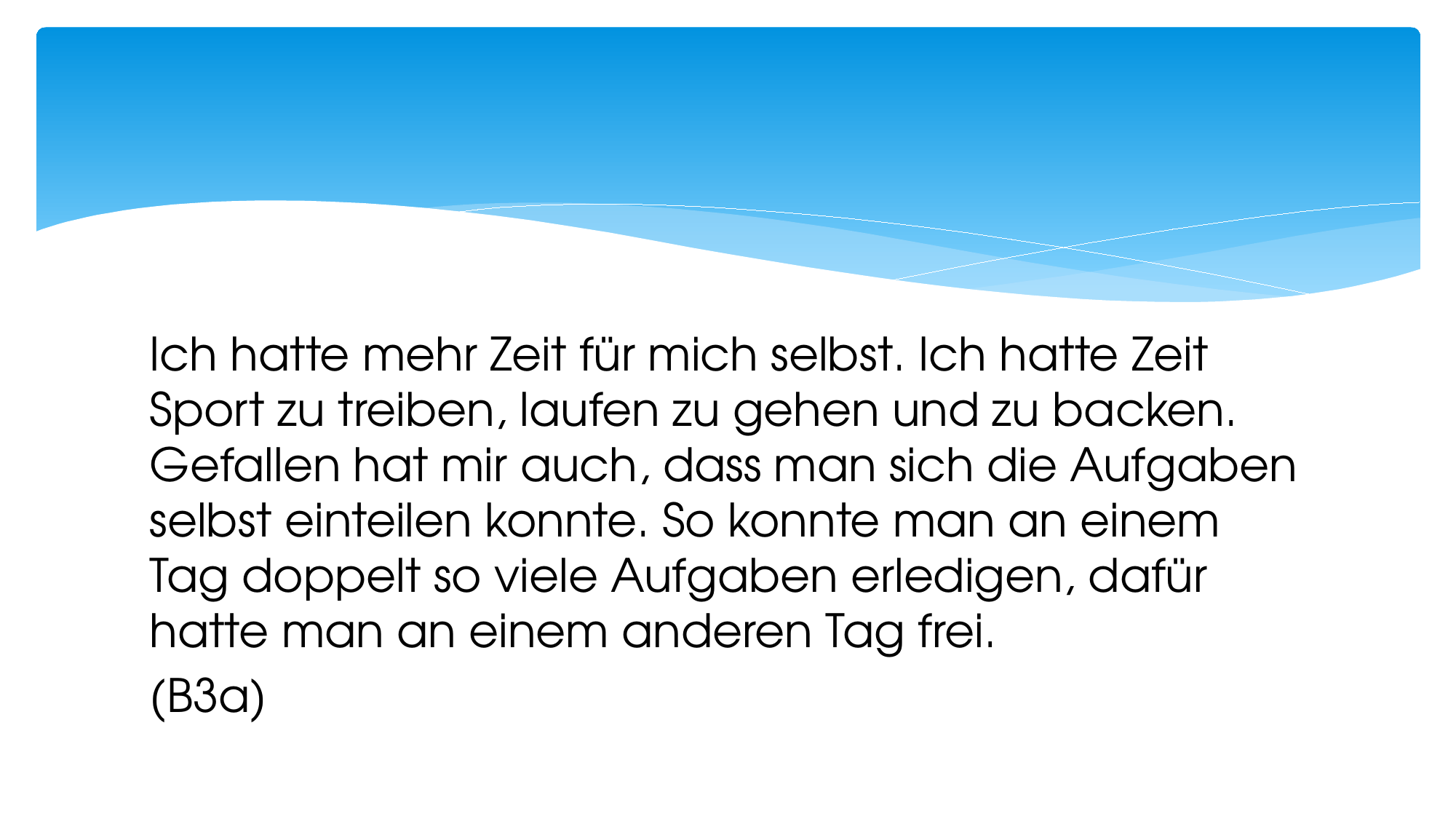

Ich hatte mehr Zeit für mich selbst. Ich hatte Zeit Sport zu treiben, laufen zu gehen und zu backen. Gefallen hat mir auch, dass man sich die Aufgaben selbst einteilen konnte. So konnte man an einem Tag doppelt so viele Aufgaben erledigen, dafür hatte man an einem anderen Tag frei.
(B3a)